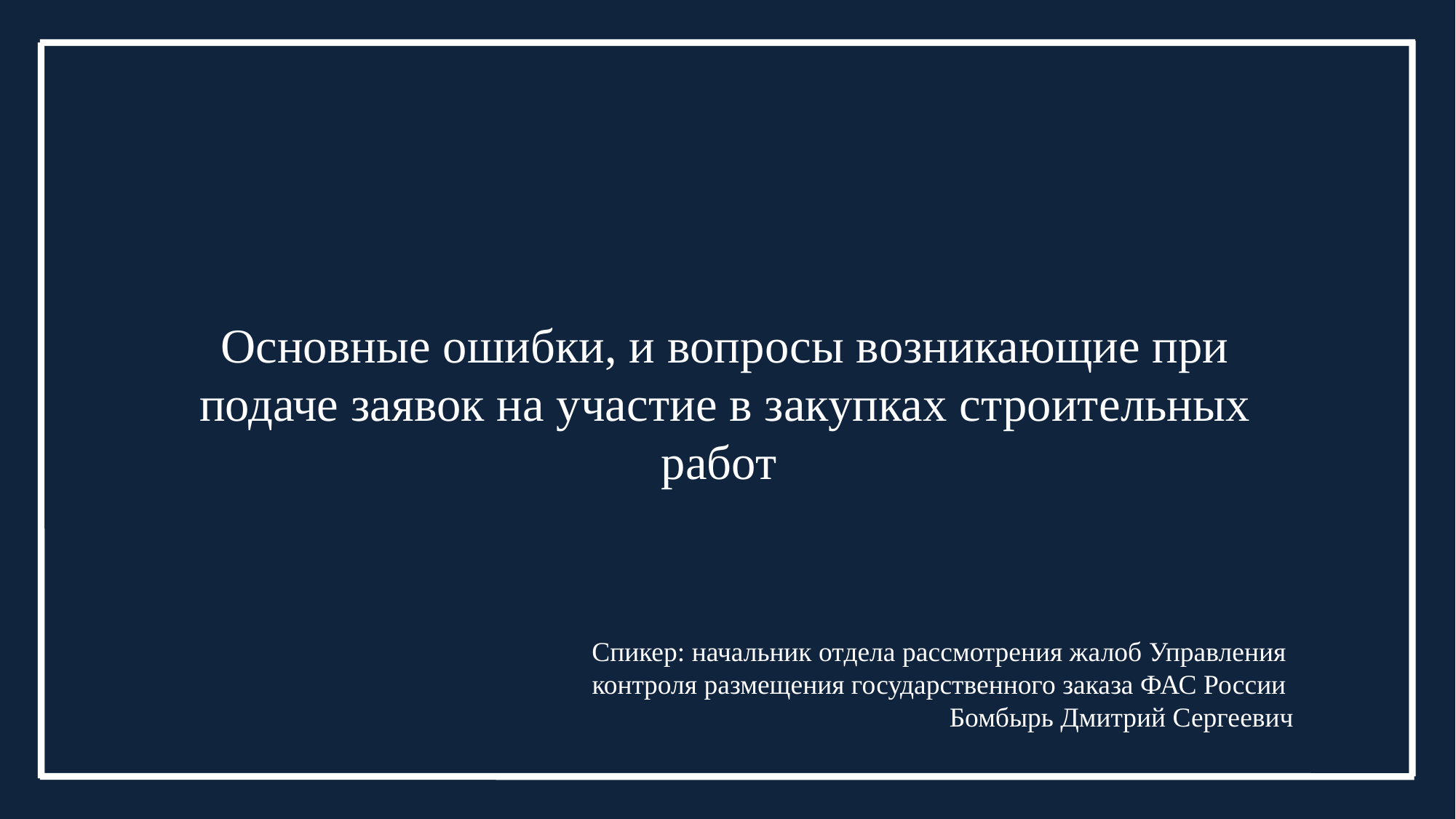

Основные ошибки, и вопросы возникающие при подаче заявок на участие в закупках строительных работ

Спикер: начальник отдела рассмотрения жалоб Управления
контроля размещения государственного заказа ФАС России
Бомбырь Дмитрий Сергеевич